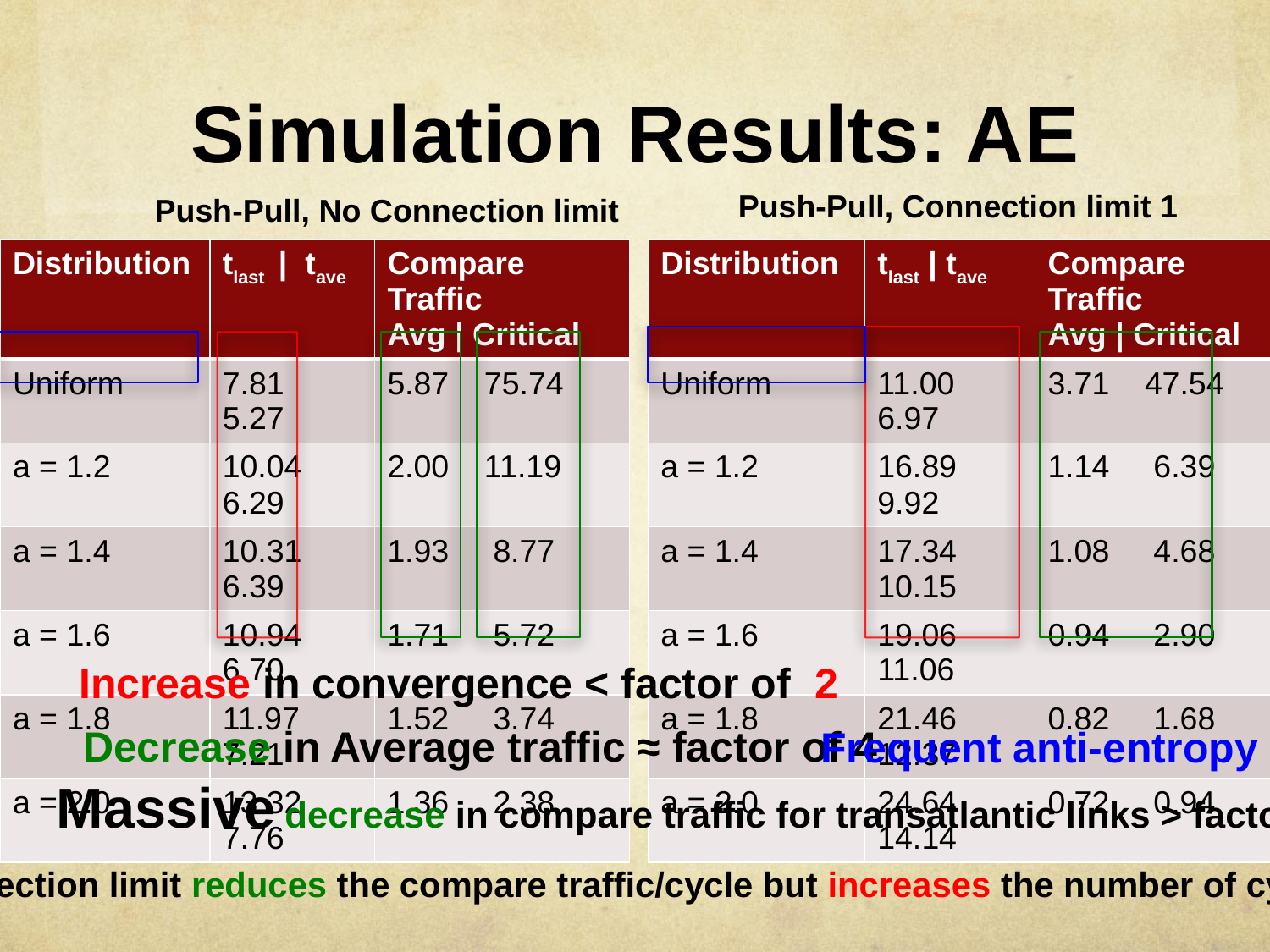

# Simulation Results: AE
Push-Pull, Connection limit 1
Push-Pull, No Connection limit
| Distribution | tlast | tave | Compare Traffic Avg | Critical |
| --- | --- | --- |
| Uniform | 7.81 5.27 | 5.87 75.74 |
| a = 1.2 | 10.04 6.29 | 2.00 11.19 |
| a = 1.4 | 10.31 6.39 | 1.93 8.77 |
| a = 1.6 | 10.94 6.70 | 1.71 5.72 |
| a = 1.8 | 11.97 7.21 | 1.52 3.74 |
| a = 2.0 | 13.32 7.76 | 1.36 2.38 |
| Distribution | tlast | tave | Compare Traffic Avg | Critical |
| --- | --- | --- |
| Uniform | 11.00 6.97 | 3.71 47.54 |
| a = 1.2 | 16.89 9.92 | 1.14 6.39 |
| a = 1.4 | 17.34 10.15 | 1.08 4.68 |
| a = 1.6 | 19.06 11.06 | 0.94 2.90 |
| a = 1.8 | 21.46 12.37 | 0.82 1.68 |
| a = 2.0 | 24.64 14.14 | 0.72 0.94 |

Increase in convergence < factor of  2
Decrease in Average traffic ≈ factor of 4
Frequent anti-entropy
Massive decrease in compare traffic for transatlantic links > factor of 30
Connection limit reduces the compare traffic/cycle but increases the number of cycles